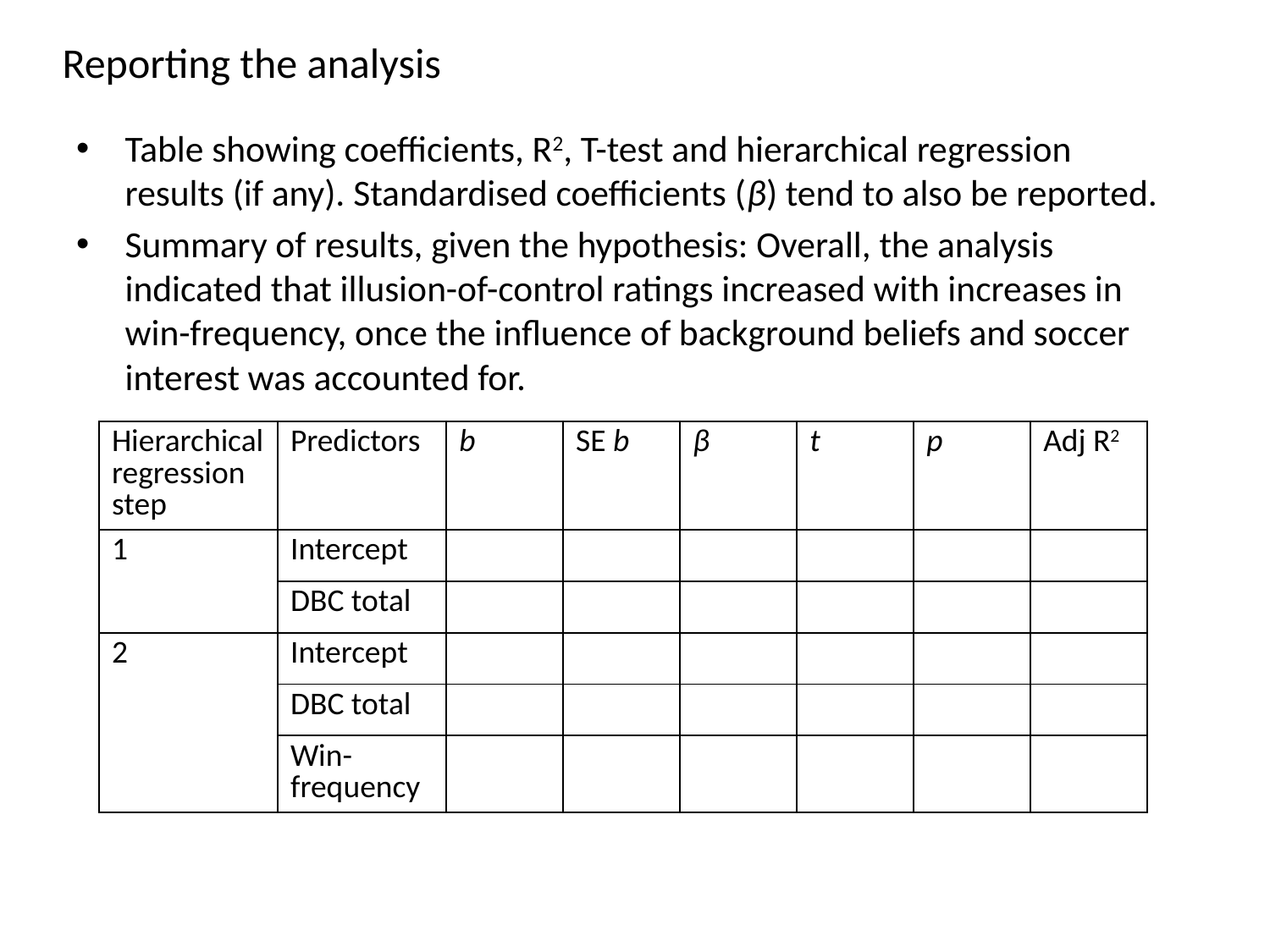

Reporting the analysis
Table showing coefficients, R2, T-test and hierarchical regression results (if any). Standardised coefficients (β) tend to also be reported.
Summary of results, given the hypothesis: Overall, the analysis indicated that illusion-of-control ratings increased with increases in win-frequency, once the influence of background beliefs and soccer interest was accounted for.
| Hierarchical regression step | Predictors | b | SE b | β | t | p | Adj R2 |
| --- | --- | --- | --- | --- | --- | --- | --- |
| 1 | Intercept |  |  |  |  |  |  |
|  | DBC total |  |  |  |  |  |  |
| 2 | Intercept |  |  |  |  |  |  |
|  | DBC total |  |  |  |  |  |  |
|  | Win-frequency |  |  |  |  |  |  |